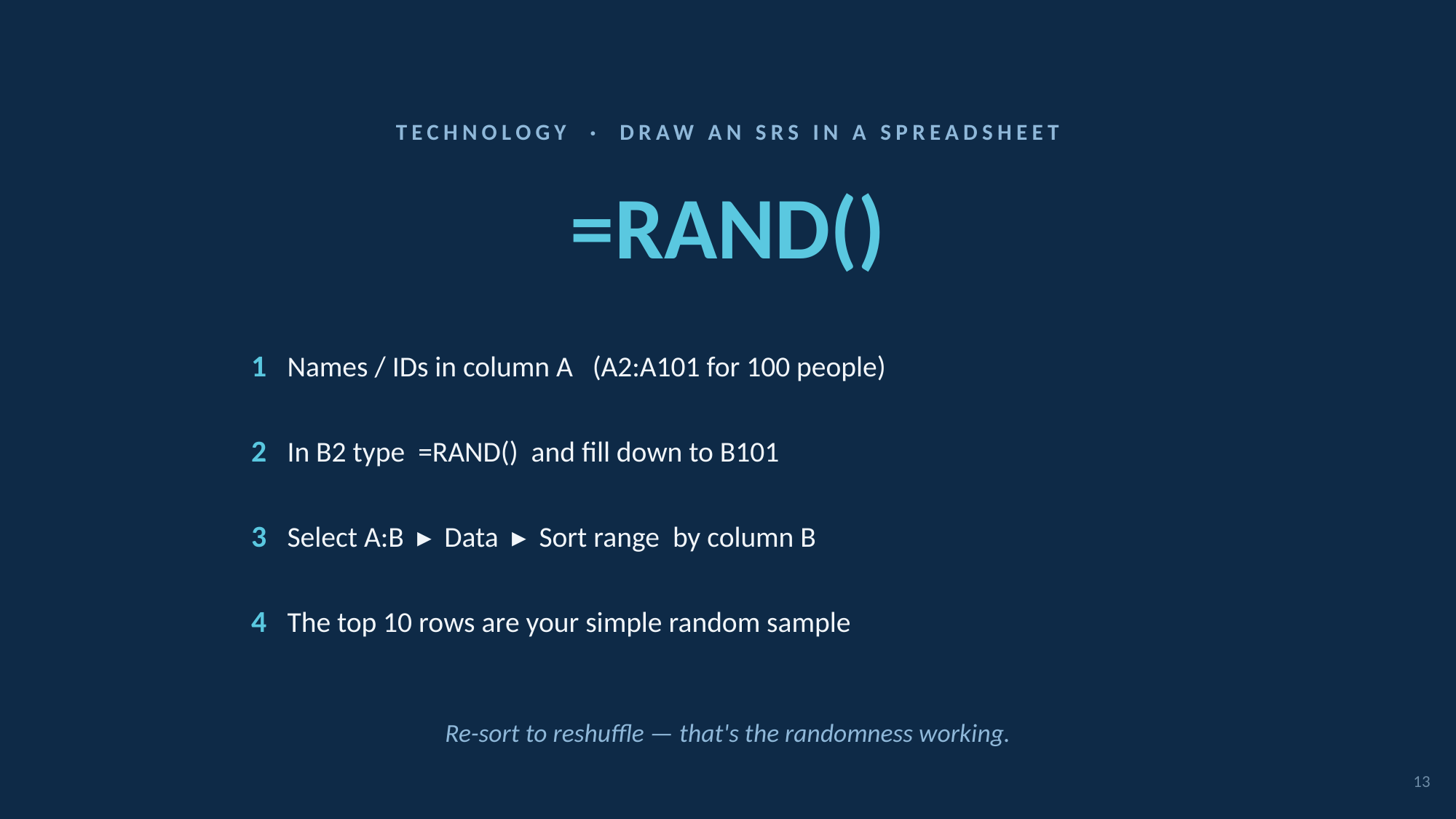

TECHNOLOGY  ·  DRAW AN SRS IN A SPREADSHEET
=RAND()
1   Names / IDs in column A   (A2:A101 for 100 people)
2   In B2 type  =RAND()  and fill down to B101
3   Select A:B  ▸  Data  ▸  Sort range  by column B
4   The top 10 rows are your simple random sample
Re-sort to reshuffle — that's the randomness working.
13